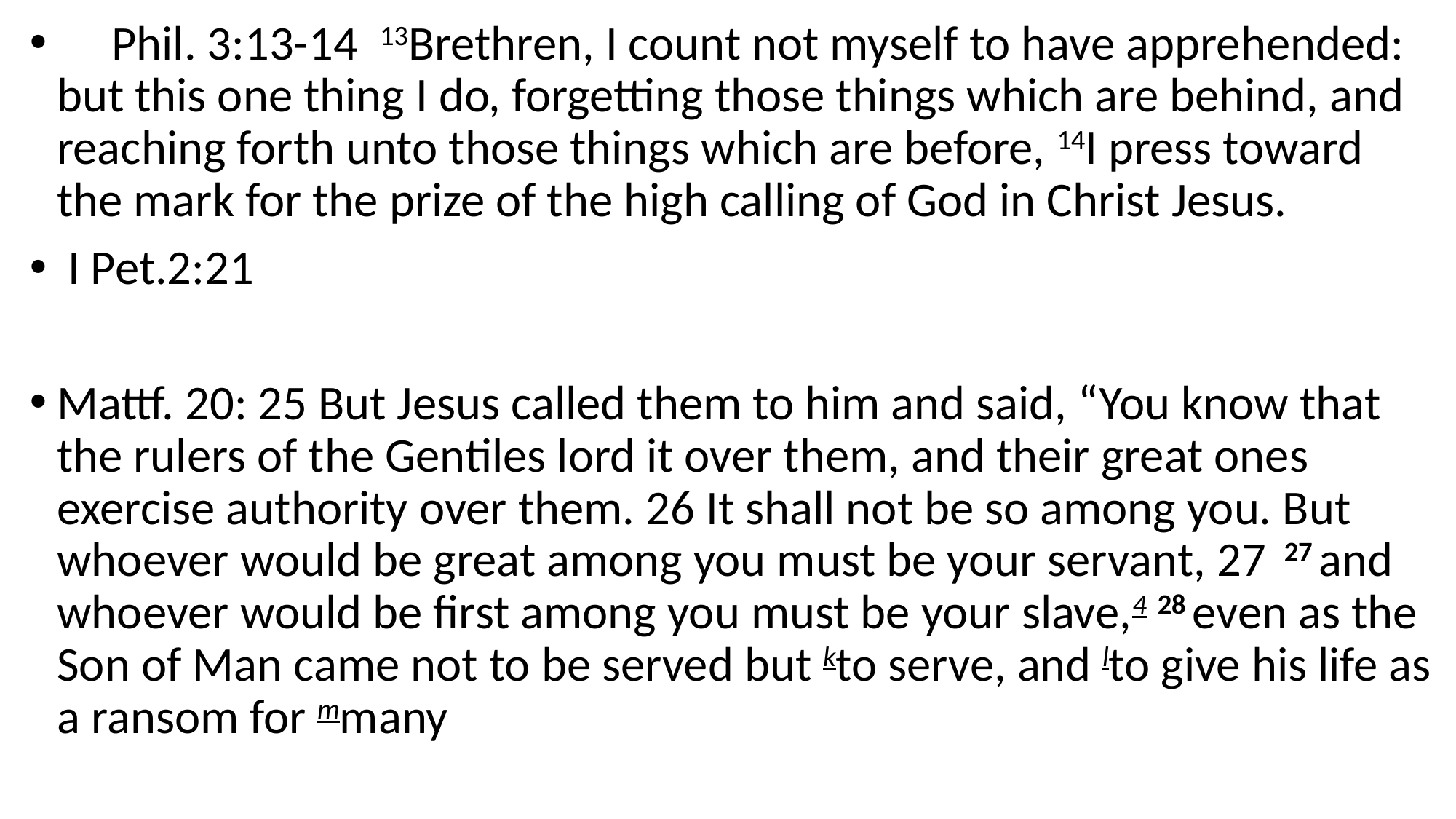

Phil. 3:13-14  13Brethren, I count not myself to have apprehended: but this one thing I do, forgetting those things which are behind, and reaching forth unto those things which are before, 14I press toward the mark for the prize of the high calling of God in Christ Jesus.
 I Pet.2:21

Mattf. 20: 25 But Jesus called them to him and said, “You know that the rulers of the Gentiles lord it over them, and their great ones exercise authority over them. 26 It shall not be so among you. But whoever would be great among you must be your servant, 27  27 and whoever would be first among you must be your slave,4 28 even as the Son of Man came not to be served but kto serve, and lto give his life as a ransom for mmany